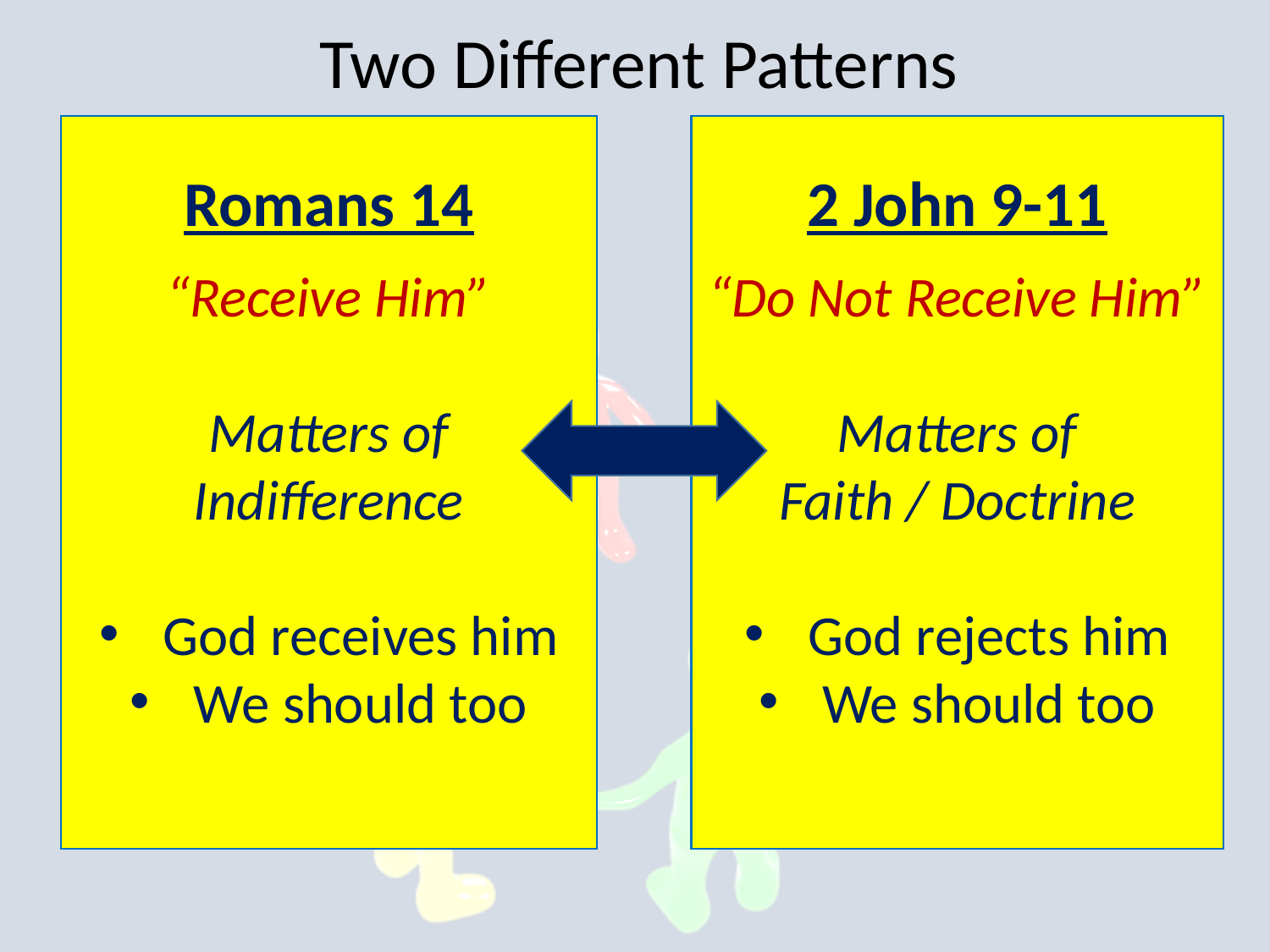

Two Different Patterns
Romans 14

“Receive Him”

Matters of
Indifference

God receives him
We should too

2 John 9-11

“Do Not Receive Him”

Matters of
Faith / Doctrine

God rejects him
We should too